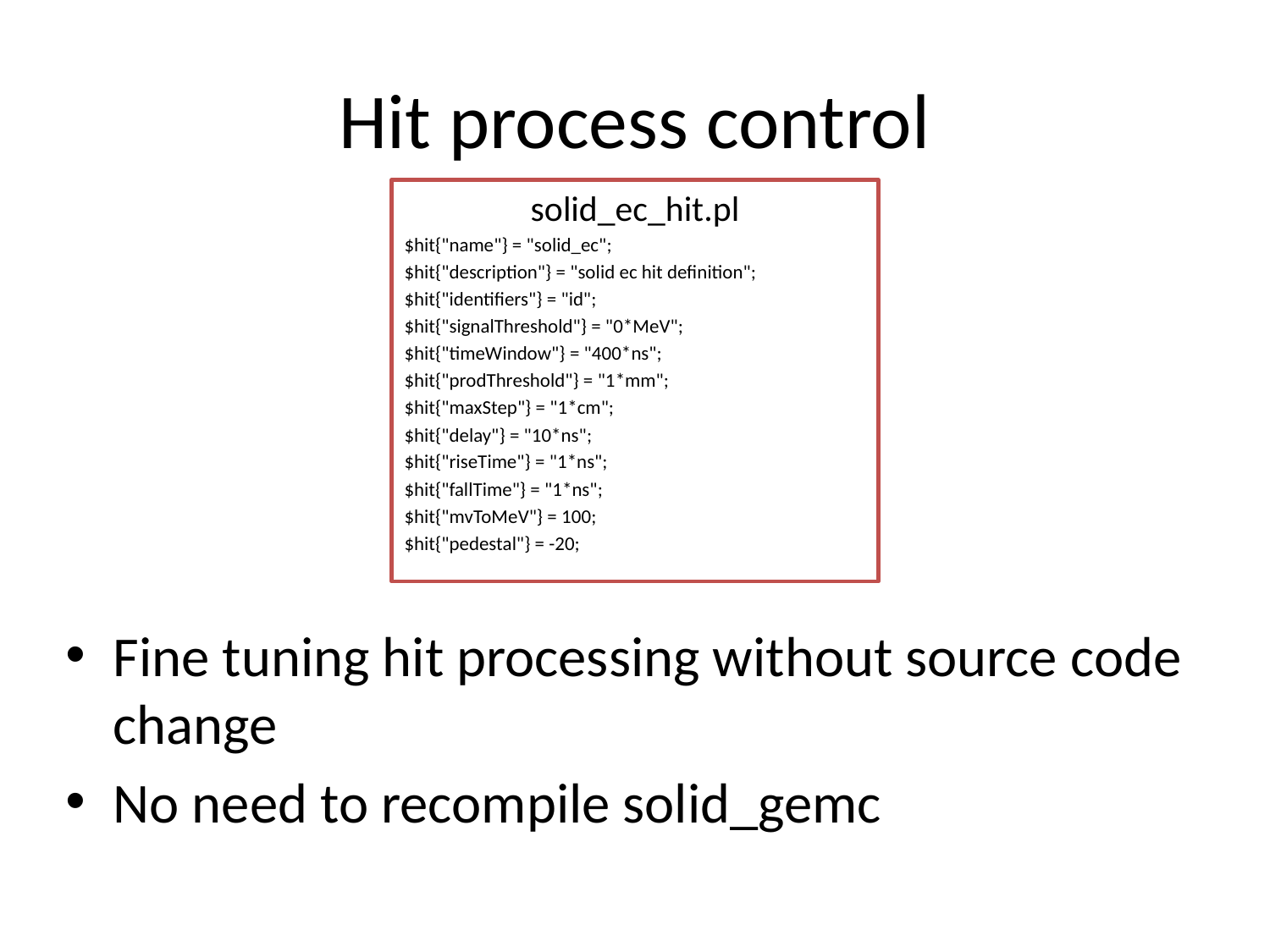

# Hit process control
solid_ec_hit.pl
$hit{"name"} = "solid_ec";
$hit{"description"} = "solid ec hit definition";
$hit{"identifiers"} = "id";
$hit{"signalThreshold"} = "0*MeV";
$hit{"timeWindow"} = "400*ns";
$hit{"prodThreshold"} = "1*mm";
$hit{"maxStep"} = "1*cm";
$hit{"delay"} = "10*ns";
$hit{"riseTime"} = "1*ns";
$hit{"fallTime"} = "1*ns";
$hit{"mvToMeV"} = 100;
$hit{"pedestal"} = -20;
Fine tuning hit processing without source code change
No need to recompile solid_gemc